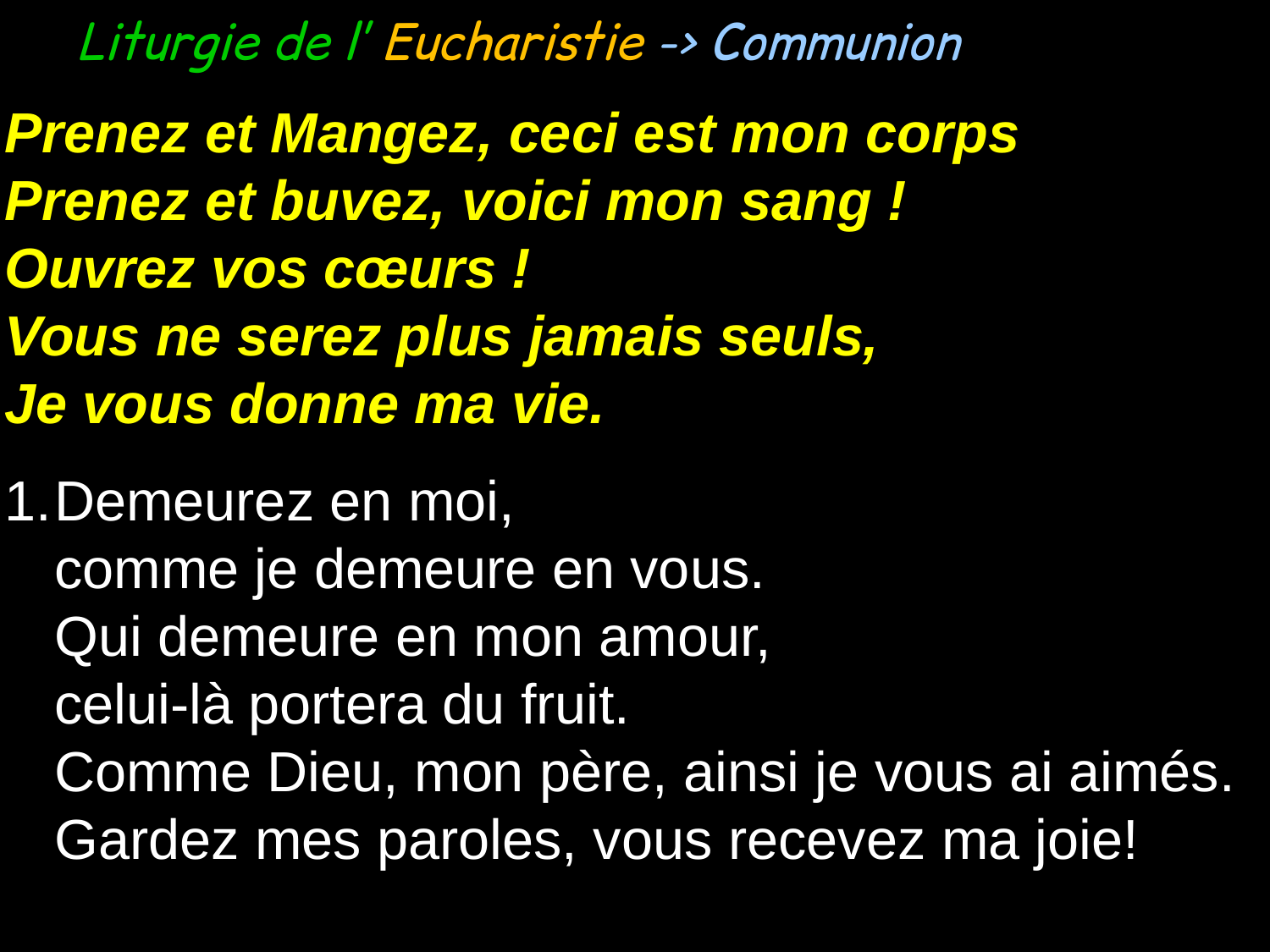

Liturgie de l’ Eucharistie -> Communion
Prenez et Mangez, ceci est mon corps
Prenez et buvez, voici mon sang !
Ouvrez vos cœurs !
Vous ne serez plus jamais seuls,
Je vous donne ma vie.

Demeurez en moi,
	comme je demeure en vous.
	Qui demeure en mon amour,
	celui-là portera du fruit.
	Comme Dieu, mon père, ainsi je vous ai aimés.
	Gardez mes paroles, vous recevez ma joie!